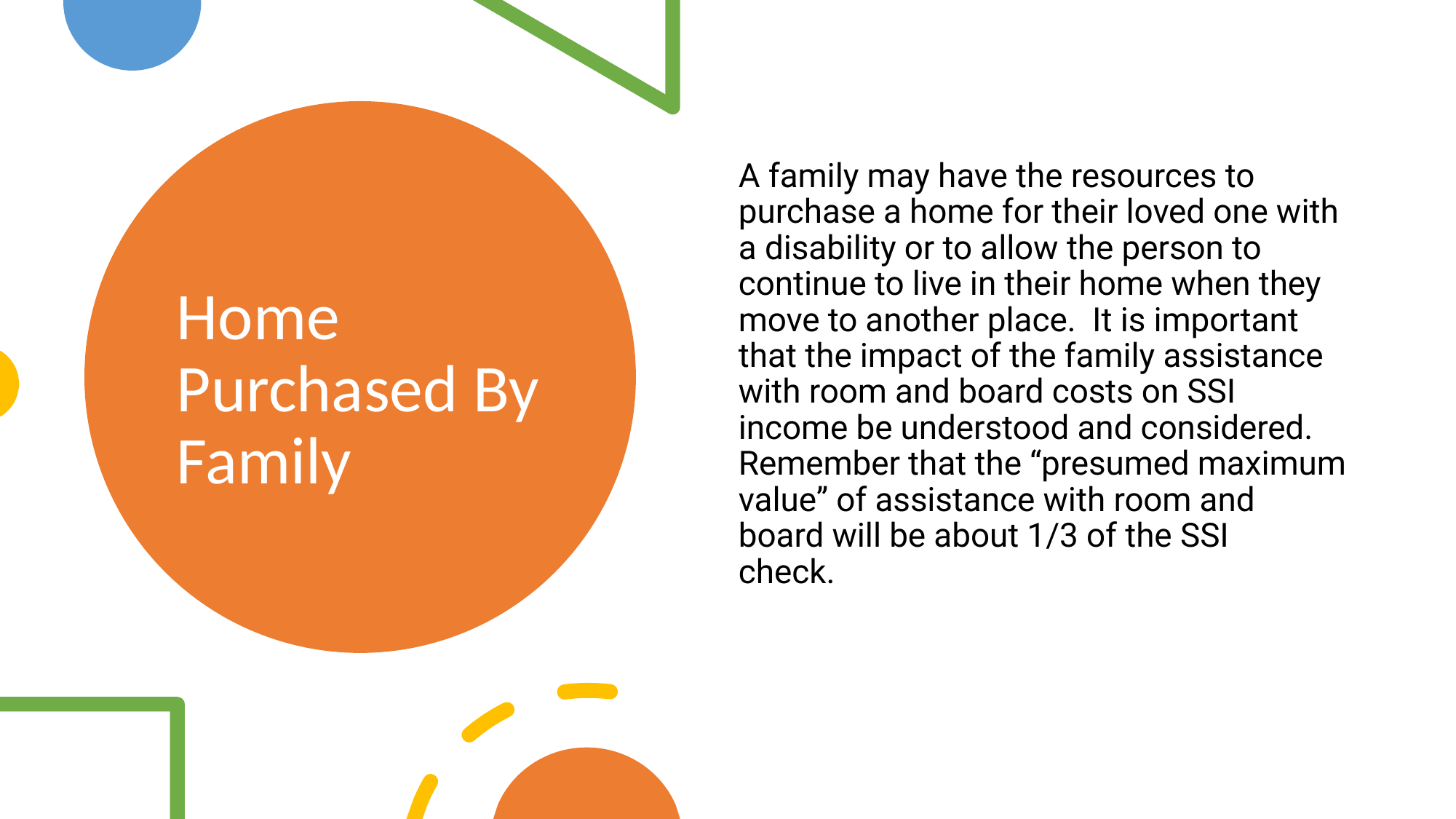

A family may have the resources to purchase a home for their loved one with a disability or to allow the person to continue to live in their home when they move to another place.  It is important that the impact of the family assistance with room and board costs on SSI income be understood and considered.  Remember that the “presumed maximum value” of assistance with room and board will be about 1/3 of the SSI check.

# Home Purchased By Family